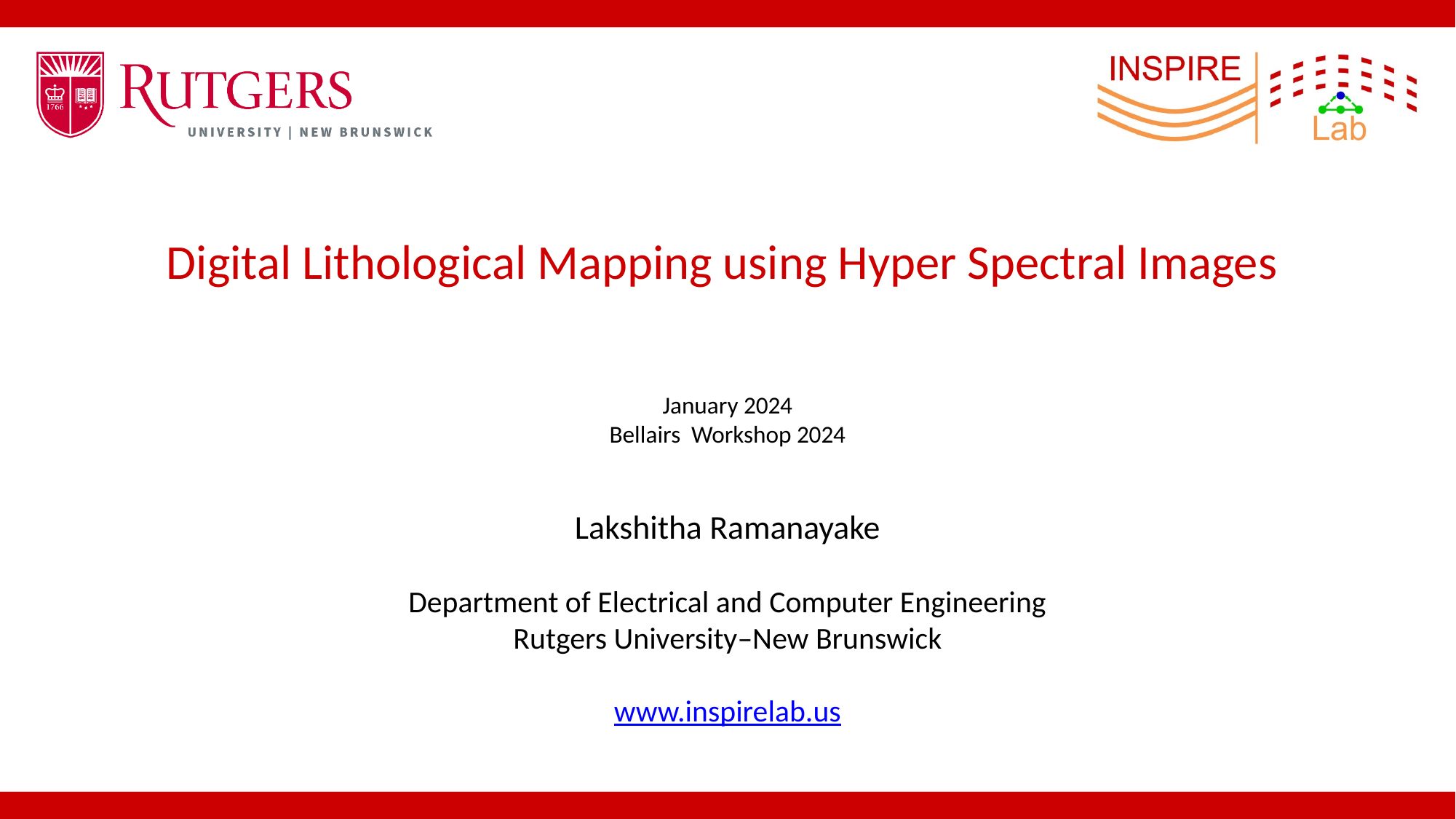

# Digital Lithological Mapping using Hyper Spectral Images
January 2024
Bellairs  Workshop 2024
Lakshitha Ramanayake

Department of Electrical and Computer Engineering
Rutgers University–New Brunswick

www.inspirelab.us